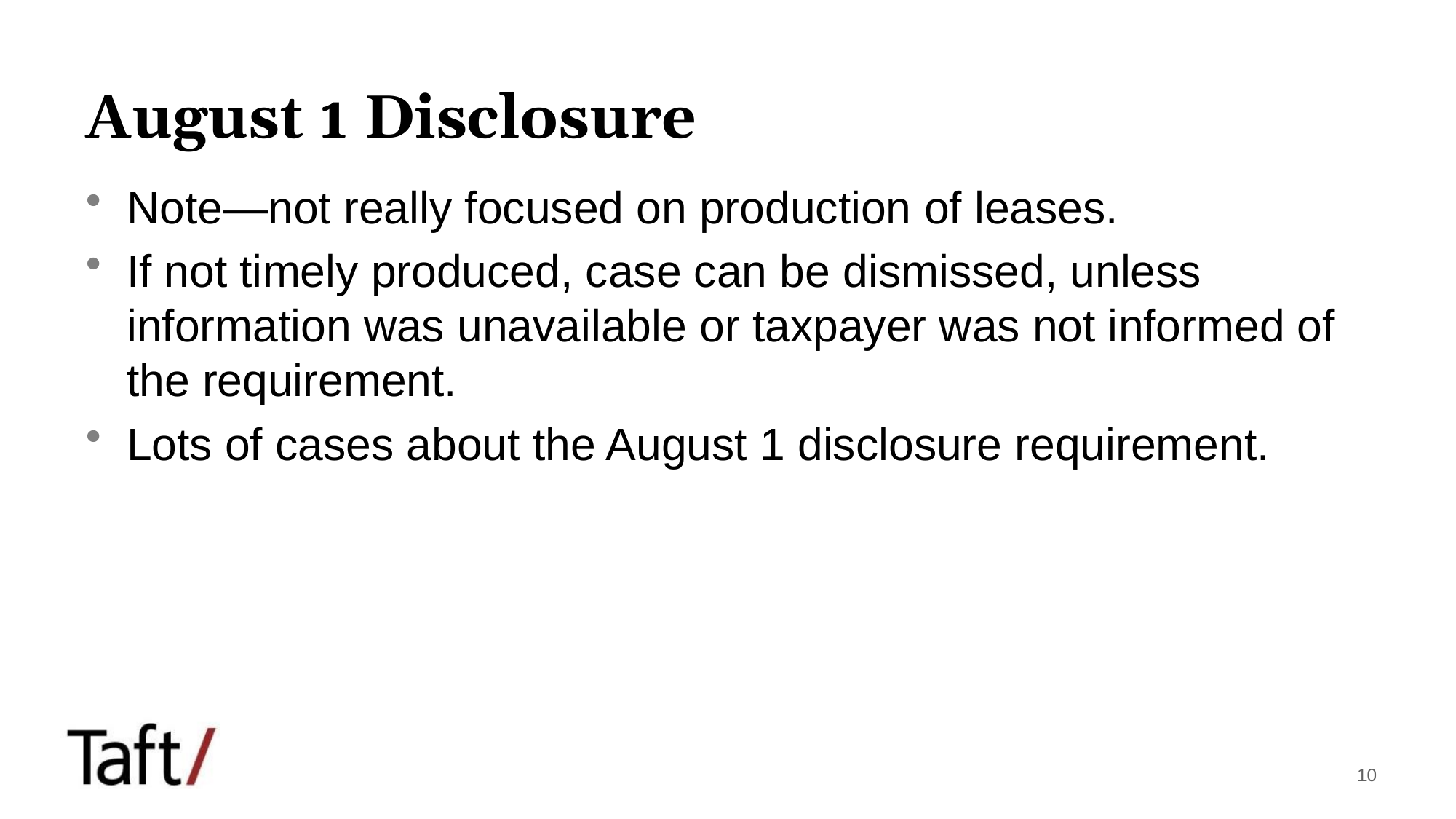

# August 1 Disclosure
Note—not really focused on production of leases.
If not timely produced, case can be dismissed, unless information was unavailable or taxpayer was not informed of the requirement.
Lots of cases about the August 1 disclosure requirement.